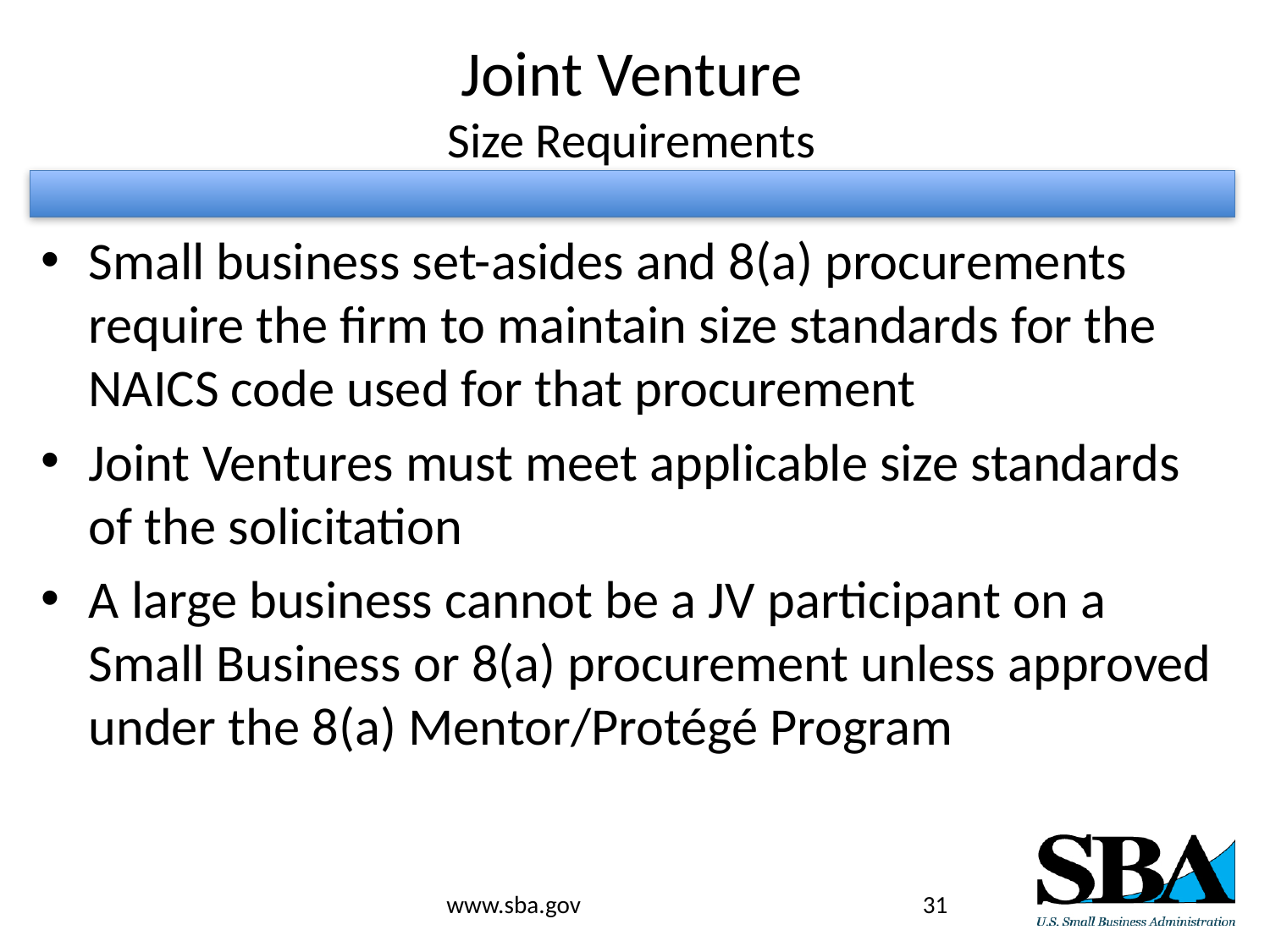

# Joint Venture Size Requirements
Small business set-asides and 8(a) procurements require the firm to maintain size standards for the NAICS code used for that procurement
Joint Ventures must meet applicable size standards of the solicitation
A large business cannot be a JV participant on a Small Business or 8(a) procurement unless approved under the 8(a) Mentor/Protégé Program

www.sba.gov
31